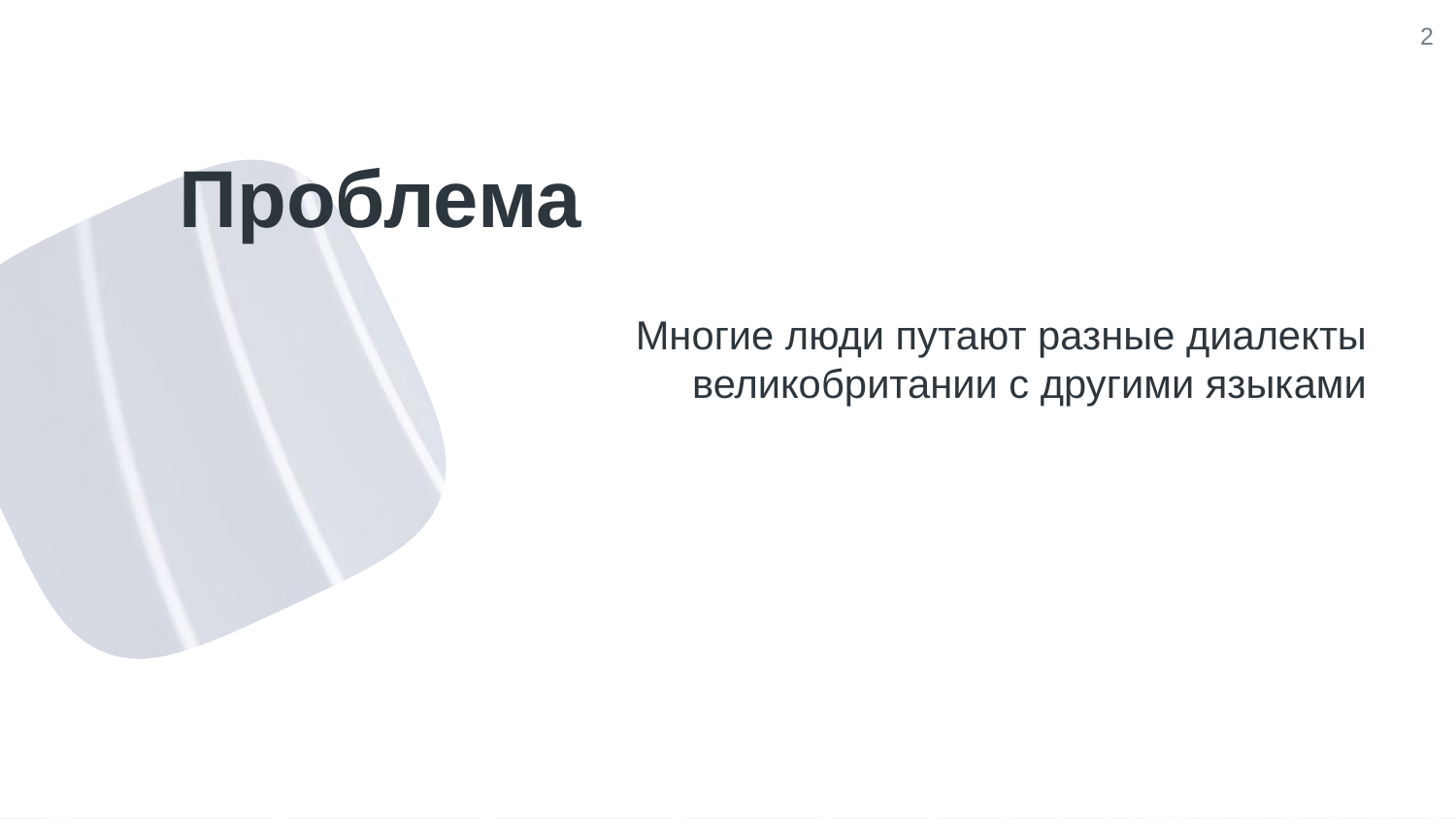

2
# Проблема
Многие люди путают разные диалекты великобритании с другими языками